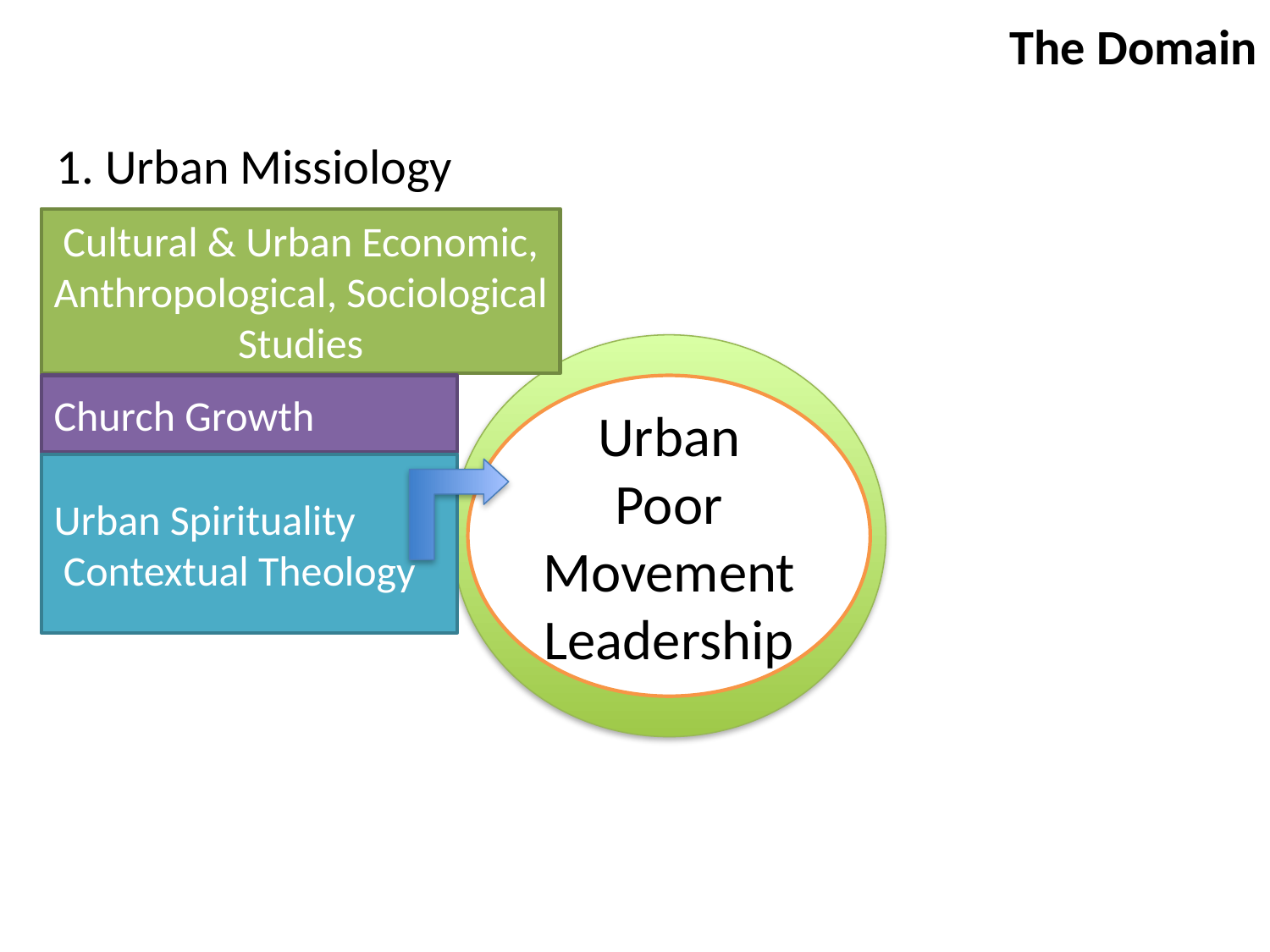

The Domain

1. Urban Missiology
Cultural & Urban Economic, Anthropological, Sociological Studies

Urban Poor Movement
Leadership
Church Growth
Urban Spirituality
 Contextual Theology